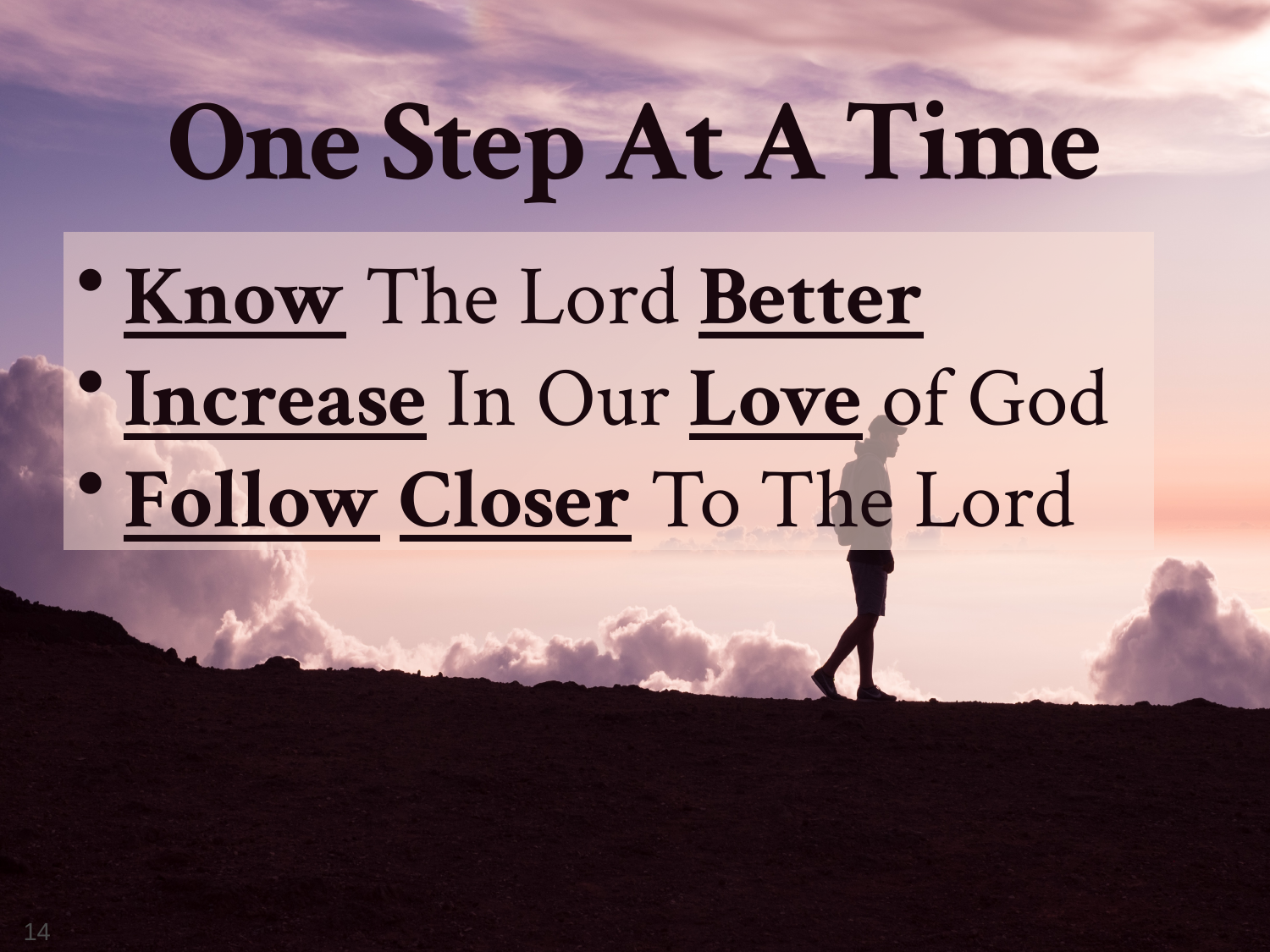

One Step At A Time
Know The Lord Better
Increase In Our Love of God
Follow Closer To The Lord
14